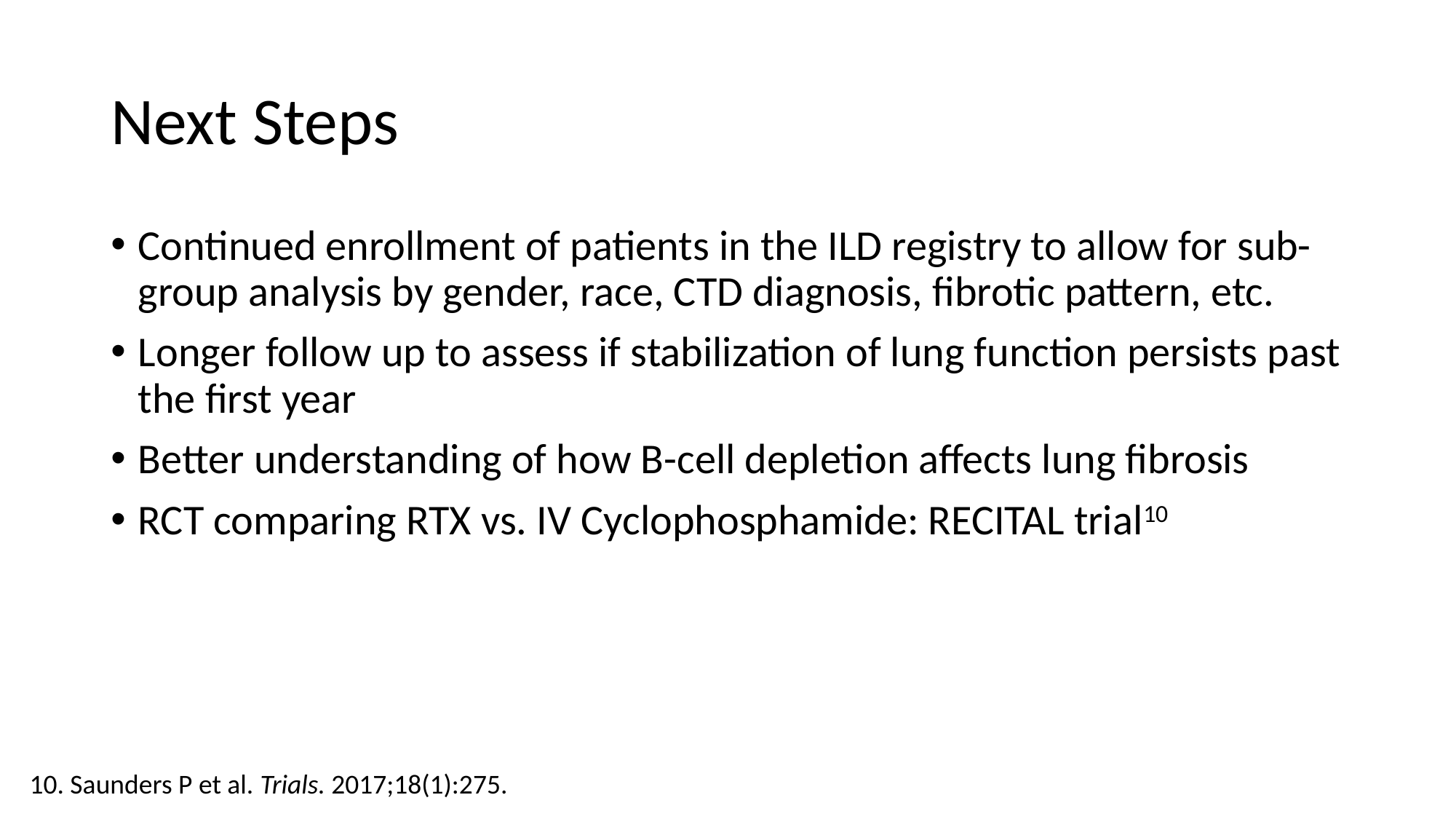

# Next Steps
Continued enrollment of patients in the ILD registry to allow for sub-group analysis by gender, race, CTD diagnosis, fibrotic pattern, etc.
Longer follow up to assess if stabilization of lung function persists past the first year
Better understanding of how B-cell depletion affects lung fibrosis
RCT comparing RTX vs. IV Cyclophosphamide: RECITAL trial10

10. Saunders P et al. Trials. 2017;18(1):275.